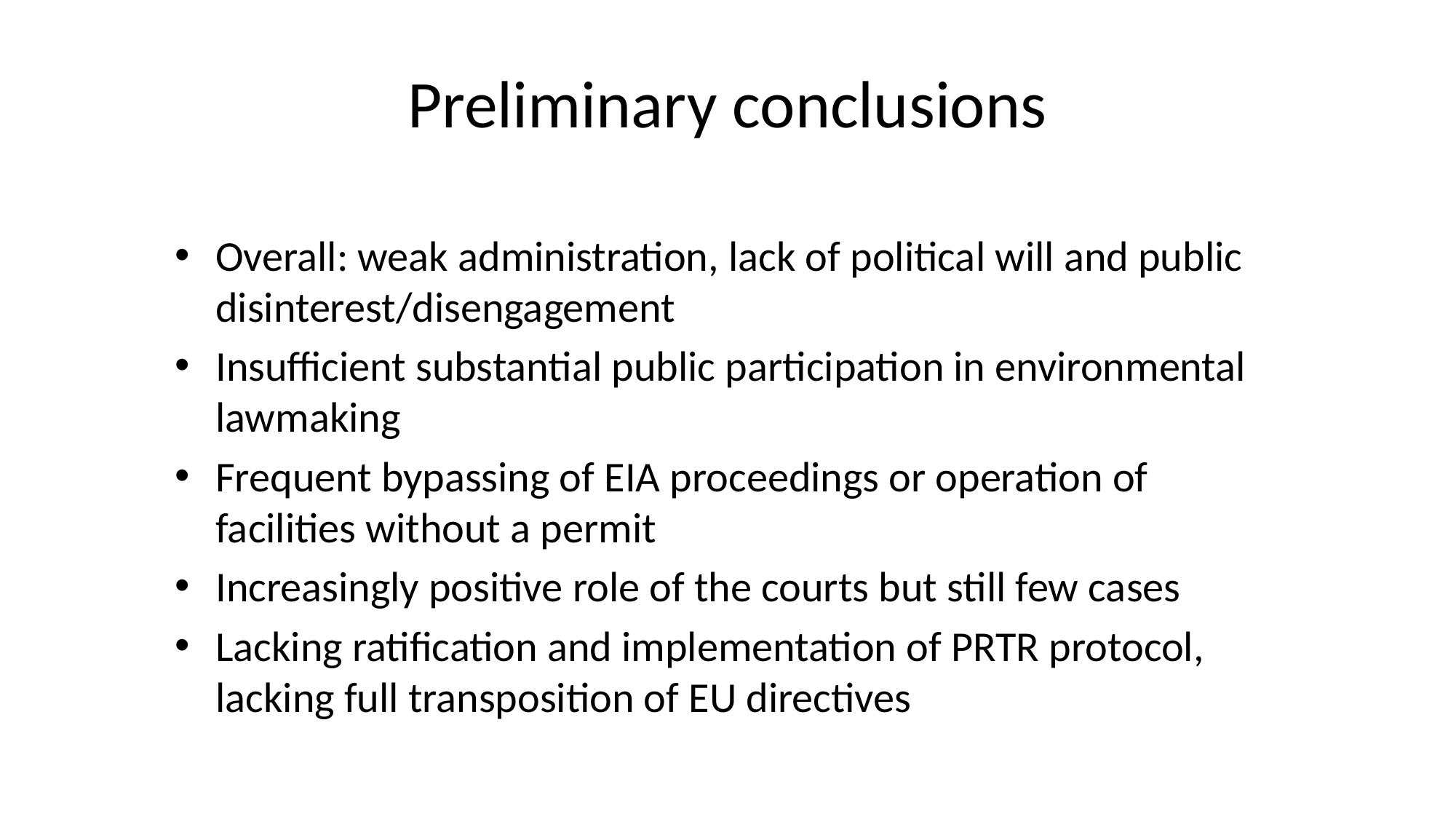

# Preliminary conclusions
Overall: weak administration, lack of political will and public disinterest/disengagement
Insufficient substantial public participation in environmental lawmaking
Frequent bypassing of EIA proceedings or operation of facilities without a permit
Increasingly positive role of the courts but still few cases
Lacking ratification and implementation of PRTR protocol, lacking full transposition of EU directives